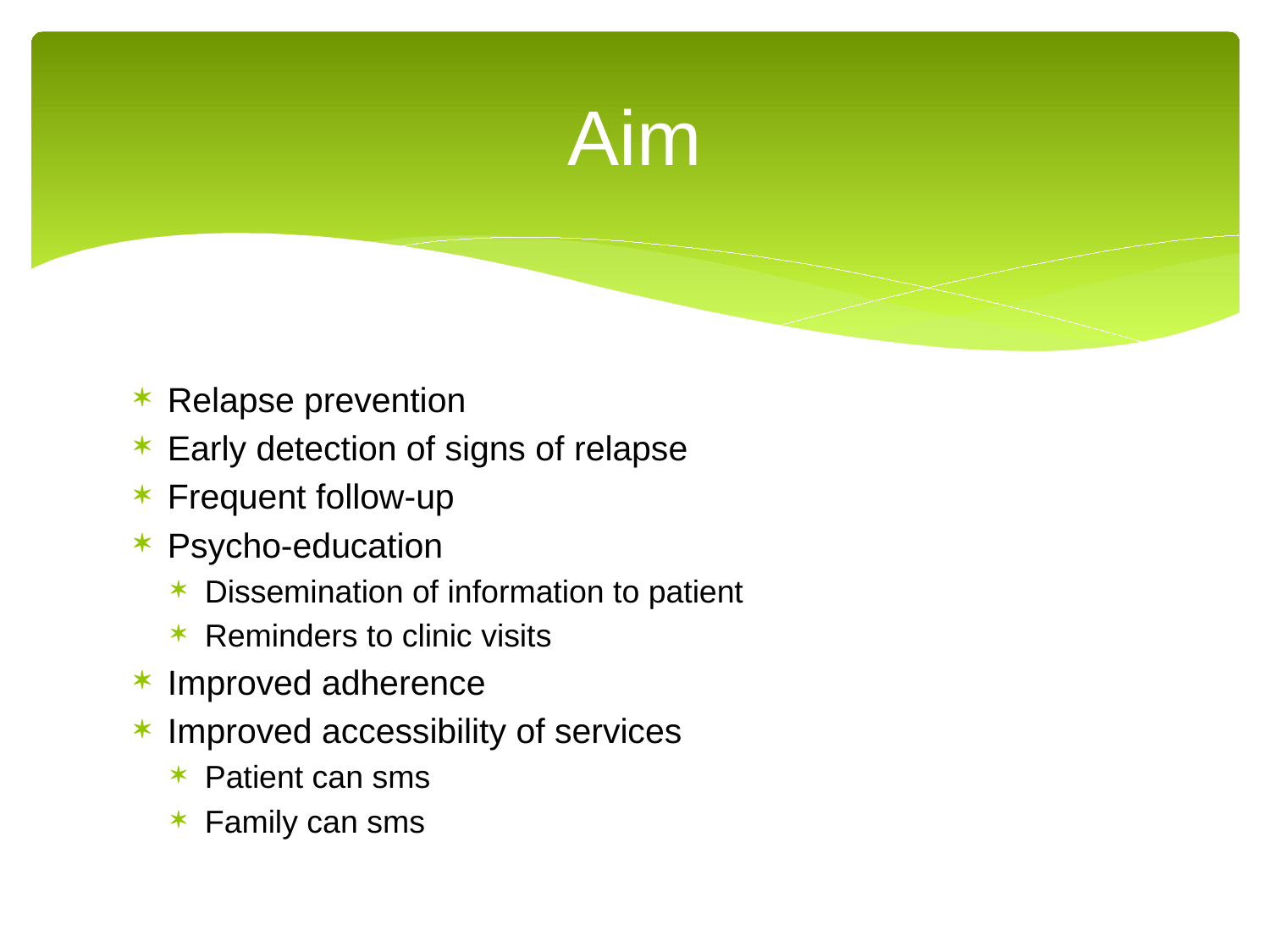

# Aim
Relapse prevention
Early detection of signs of relapse
Frequent follow-up
Psycho-education
Dissemination of information to patient
Reminders to clinic visits
Improved adherence
Improved accessibility of services
Patient can sms
Family can sms